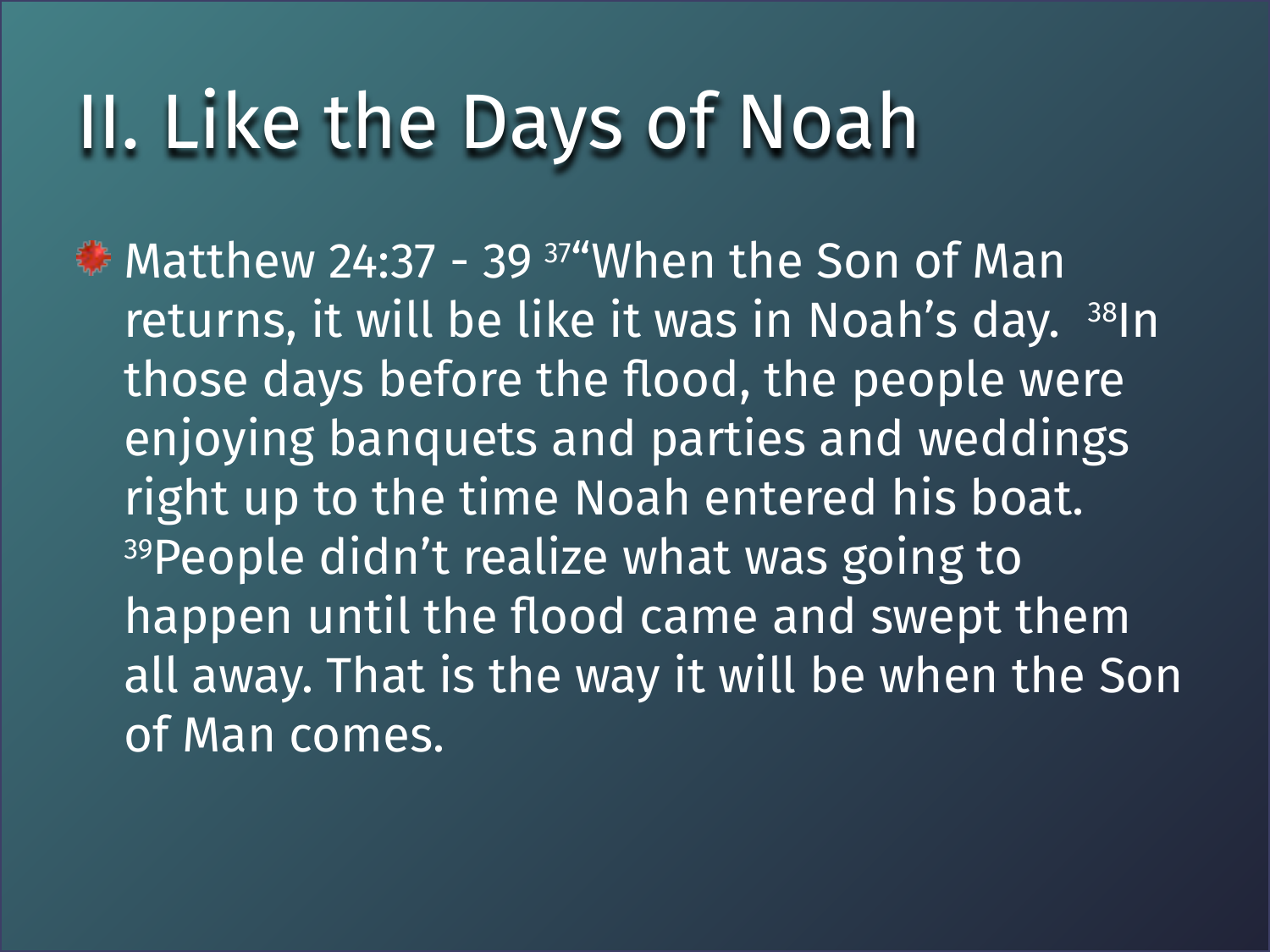

# II. Like the Days of Noah
Matthew 24:37 - 39 37“When the Son of Man returns, it will be like it was in Noah’s day.  38In those days before the flood, the people were enjoying banquets and parties and weddings right up to the time Noah entered his boat.  39People didn’t realize what was going to happen until the flood came and swept them all away. That is the way it will be when the Son of Man comes.